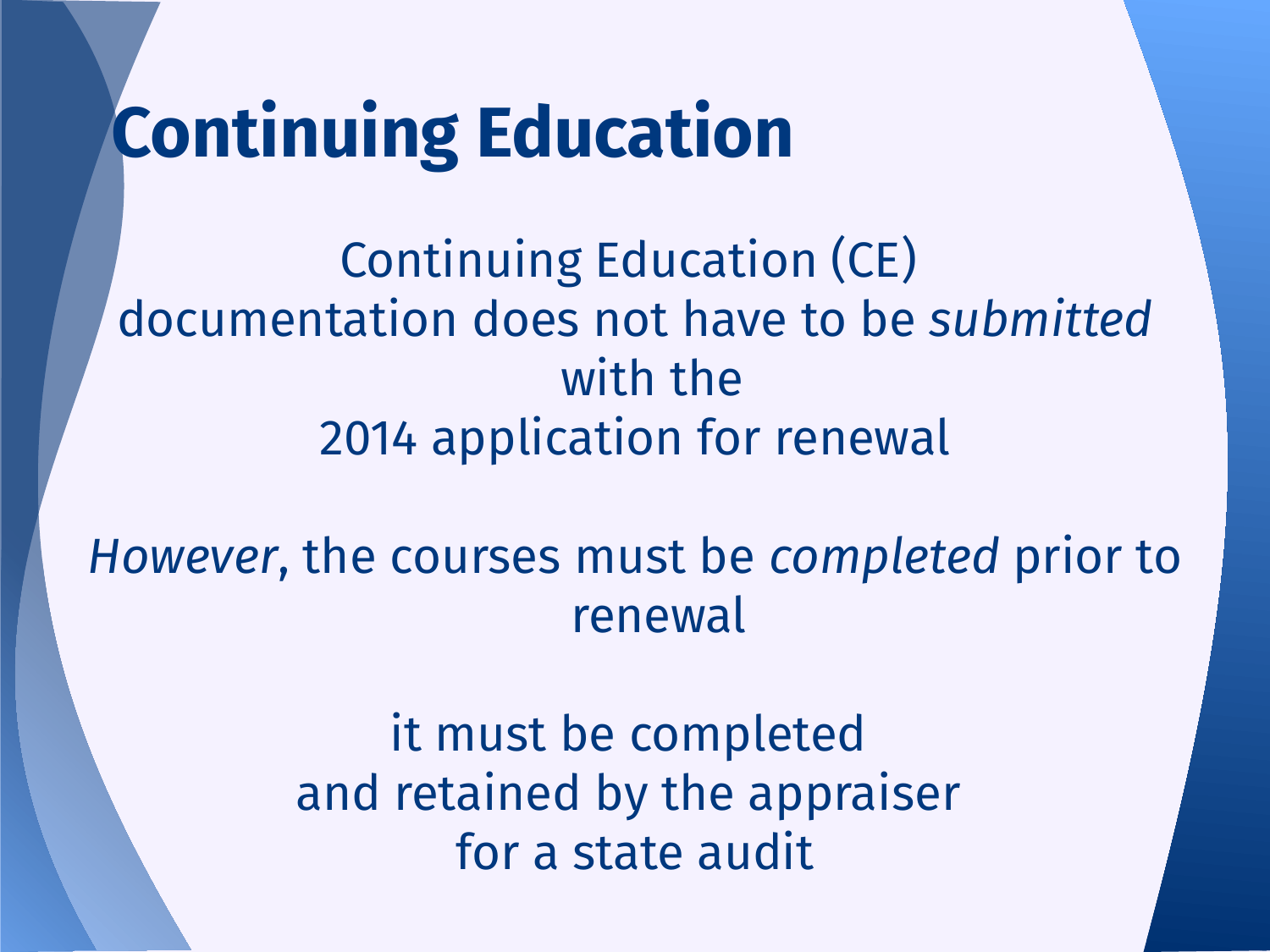

# Continuing Education
Continuing Education (CE)
documentation does not have to be submitted with the
2014 application for renewal

However, the courses must be completed prior to renewal

it must be completed
and retained by the appraiser
for a state audit